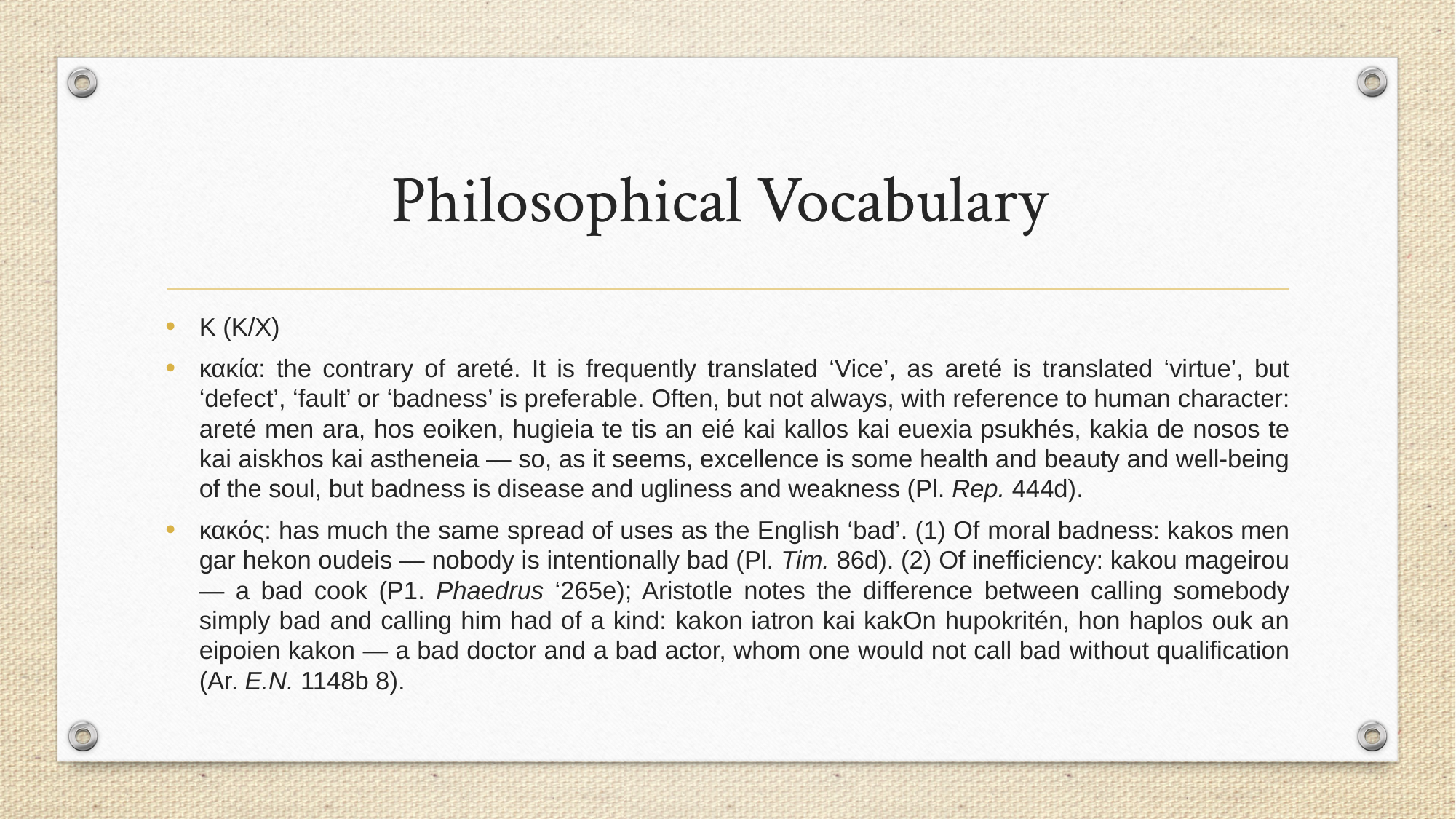

# Philosophical Vocabulary
K (K/X)
κακία: the contrary of areté. It is frequently translated ‘Vice’, as areté is translated ‘virtue’, but ‘defect’, ‘fault’ or ‘badness’ is preferable. Often, but not always, with reference to human character: areté men ara, hos eoiken, hugieia te tis an eié kai kallos kai euexia psukhés, kakia de nosos te kai aiskhos kai astheneia — so, as it seems, excellence is some health and beauty and well-being of the soul, but badness is disease and ugliness and weakness (Pl. Rep. 444d).
κακός: has much the same spread of uses as the English ‘bad’. (1) Of moral badness: kakos men gar hekon oudeis — nobody is intentionally bad (Pl. Tim. 86d). (2) Of inefficiency: kakou mageirou — a bad cook (P1. Phaedrus ‘265e); Aristotle notes the difference between calling somebody simply bad and calling him had of a kind: kakon iatron kai kakOn hupokritén, hon haplos ouk an eipoien kakon — a bad doctor and a bad actor, whom one would not call bad without qualification (Ar. E.N. 1148b 8).